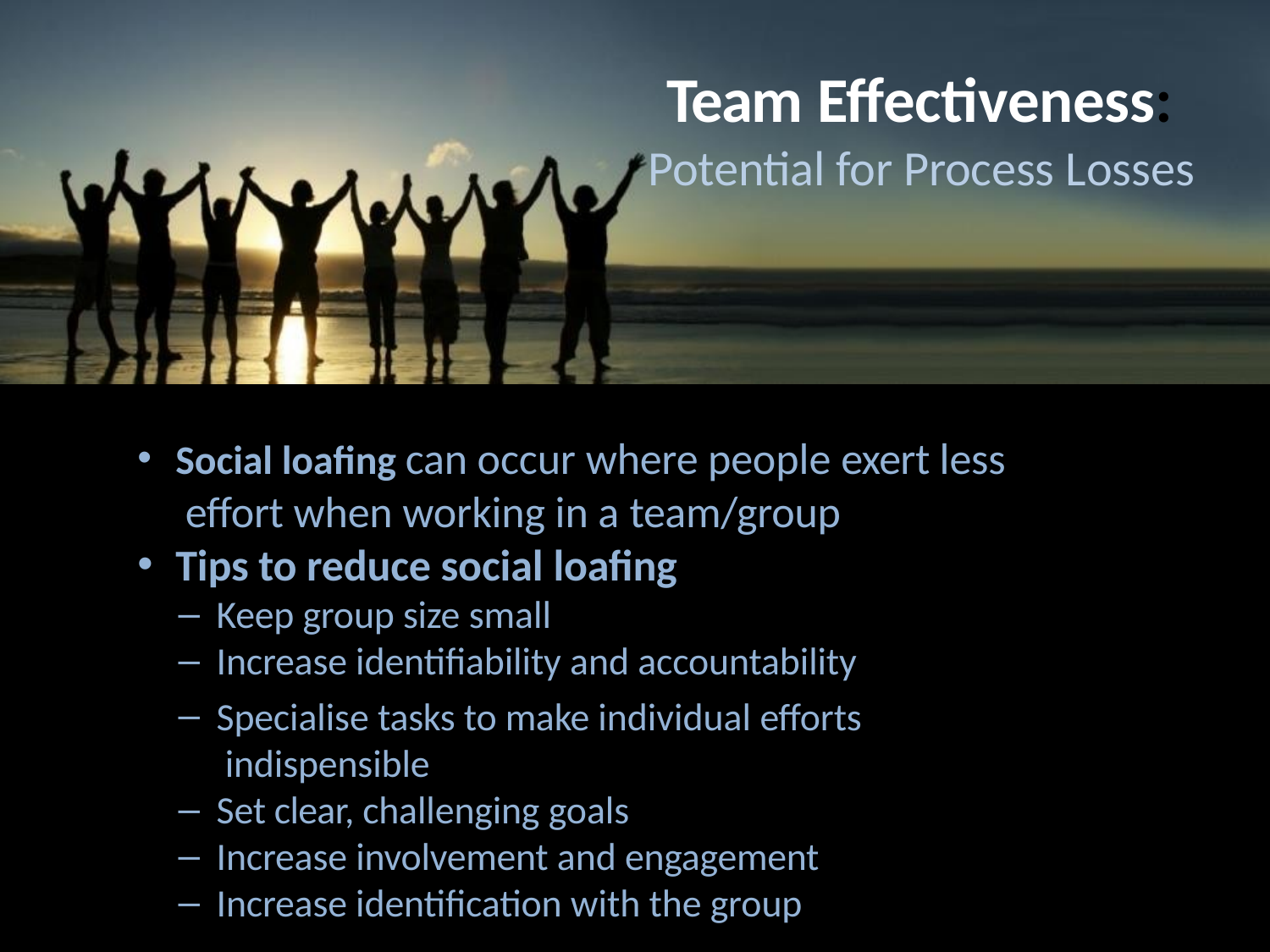

# Team Effectiveness:
Potential for Process Losses
Social loafing can occur where people exert less  effort when working in a team/group
Tips to reduce social loafing
Keep group size small
Increase identifiability and accountability
Specialise tasks to make individual efforts  indispensible
Set clear, challenging goals
Increase involvement and engagement
Increase identification with the group